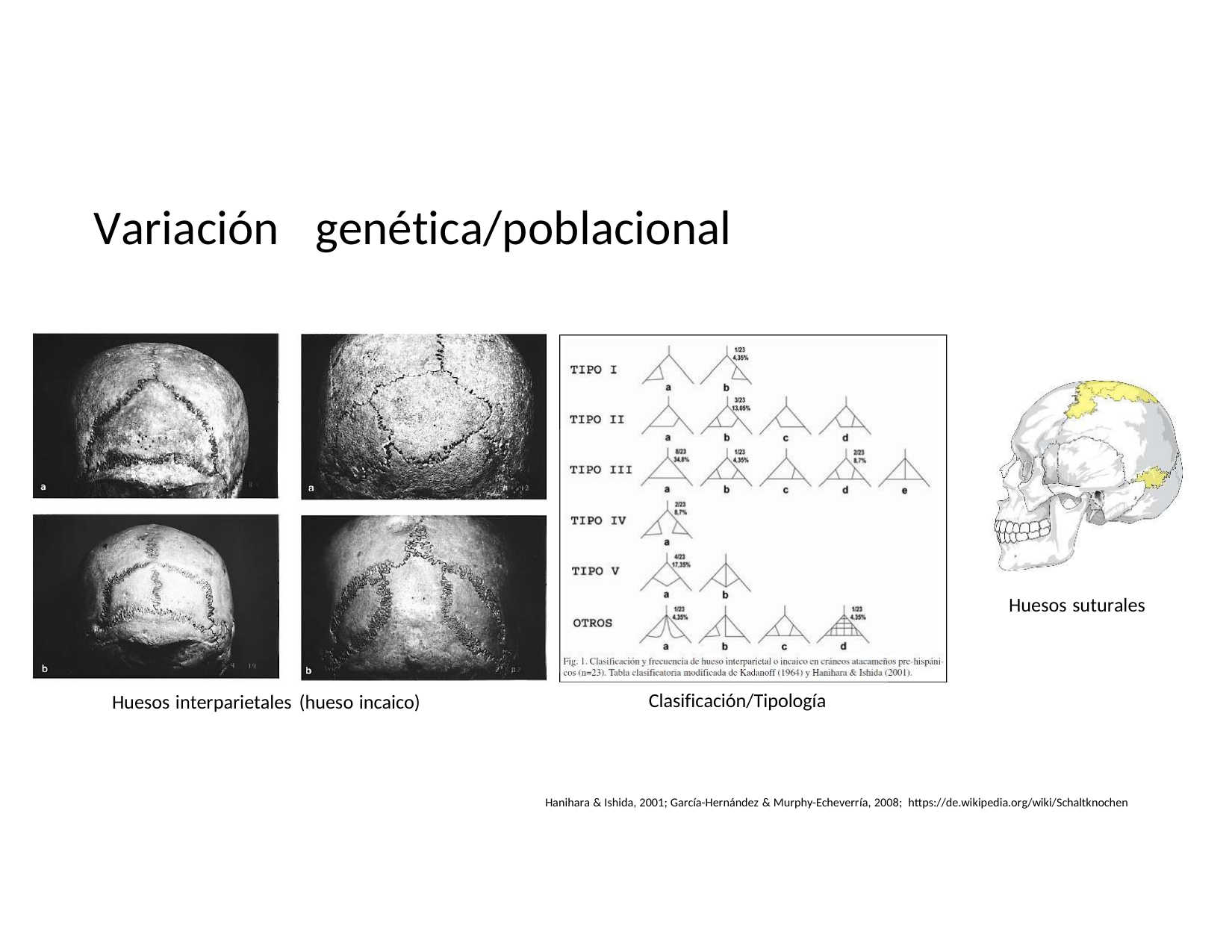

Variación
genética/poblacional

Huesos suturales
Clasificación/Tipología
Huesos interparietales (hueso incaico)
Hanihara & Ishida, 2001; García-Hernández & Murphy-Echeverría, 2008; https://de.wikipedia.org/wiki/Schaltknochen